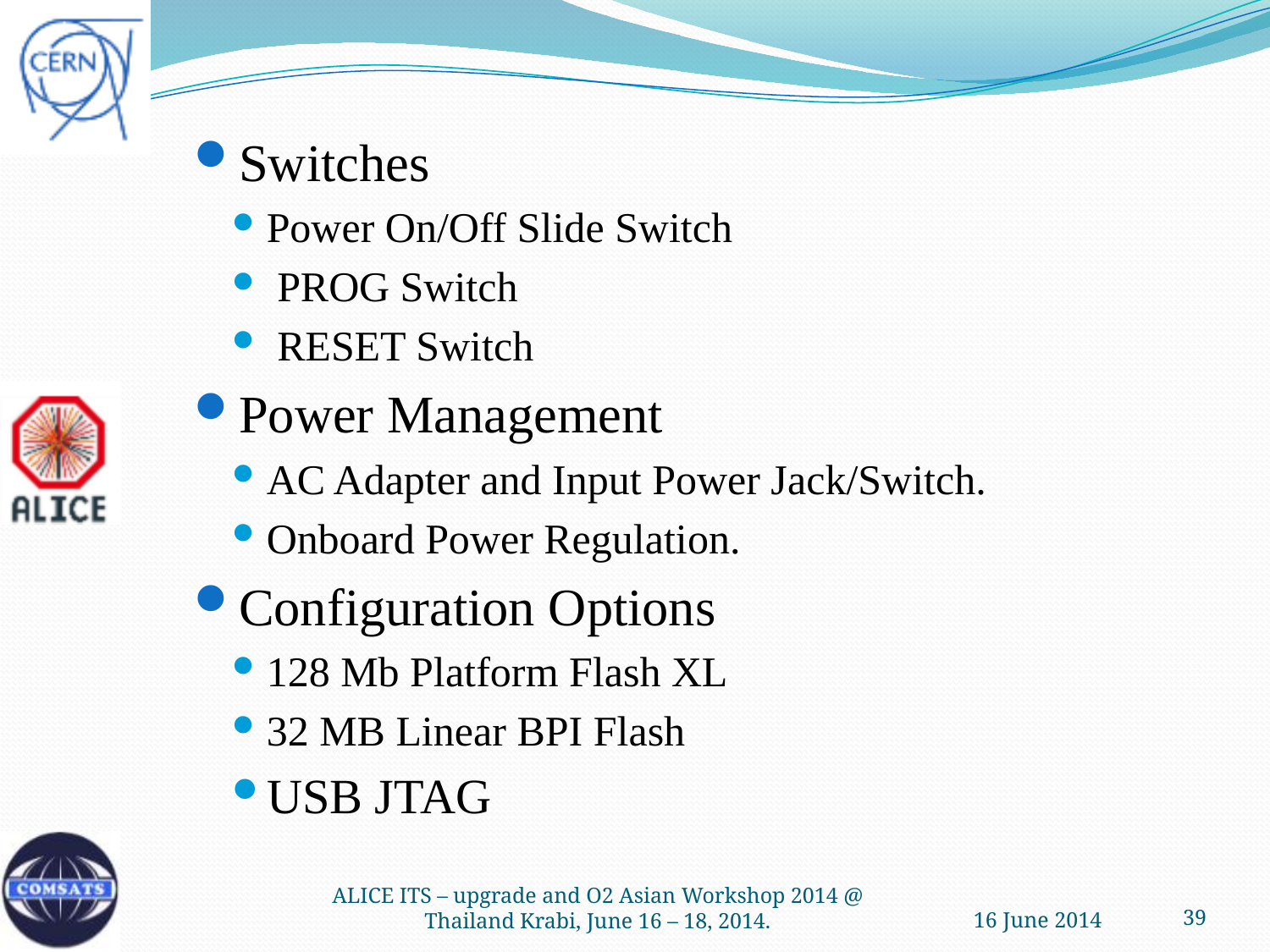

Switches
Power On/Off Slide Switch
 PROG Switch
 RESET Switch
Power Management
AC Adapter and Input Power Jack/Switch.
Onboard Power Regulation.
Configuration Options
128 Mb Platform Flash XL
32 MB Linear BPI Flash
USB JTAG
16 June 2014
ALICE ITS – upgrade and O2 Asian Workshop 2014 @ Thailand Krabi, June 16 – 18, 2014.
39